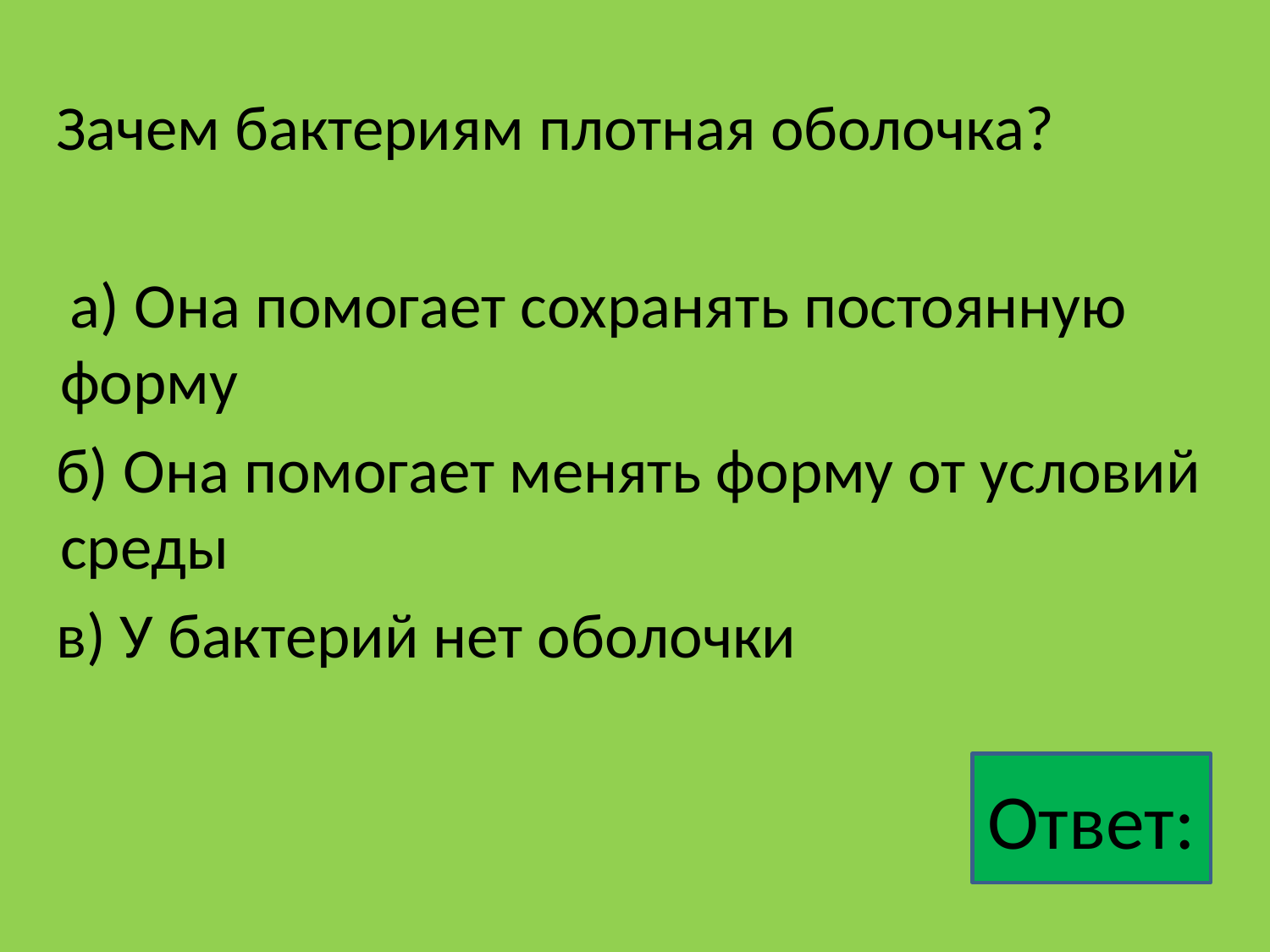

Зачем бактериям плотная оболочка?

    а) Она помогает сохранять постоянную форму
   б) Она помогает менять форму от условий среды
   в) У бактерий нет оболочки
Ответ: